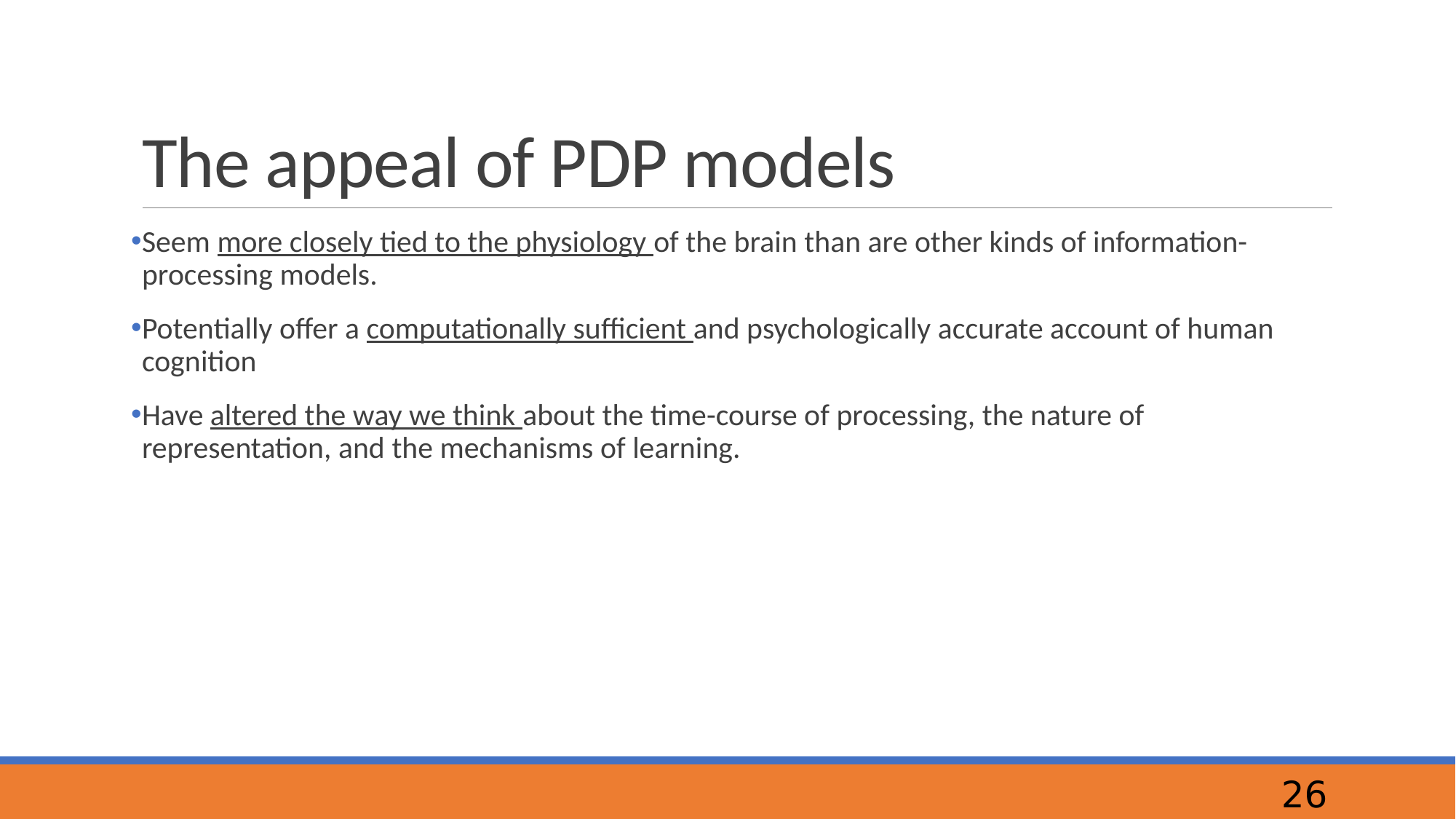

# The appeal of PDP models
Seem more closely tied to the physiology of the brain than are other kinds of information-processing models.
Potentially offer a computationally sufficient and psychologically accurate account of human cognition
Have altered the way we think about the time-course of processing, the nature of representation, and the mechanisms of learning.
26